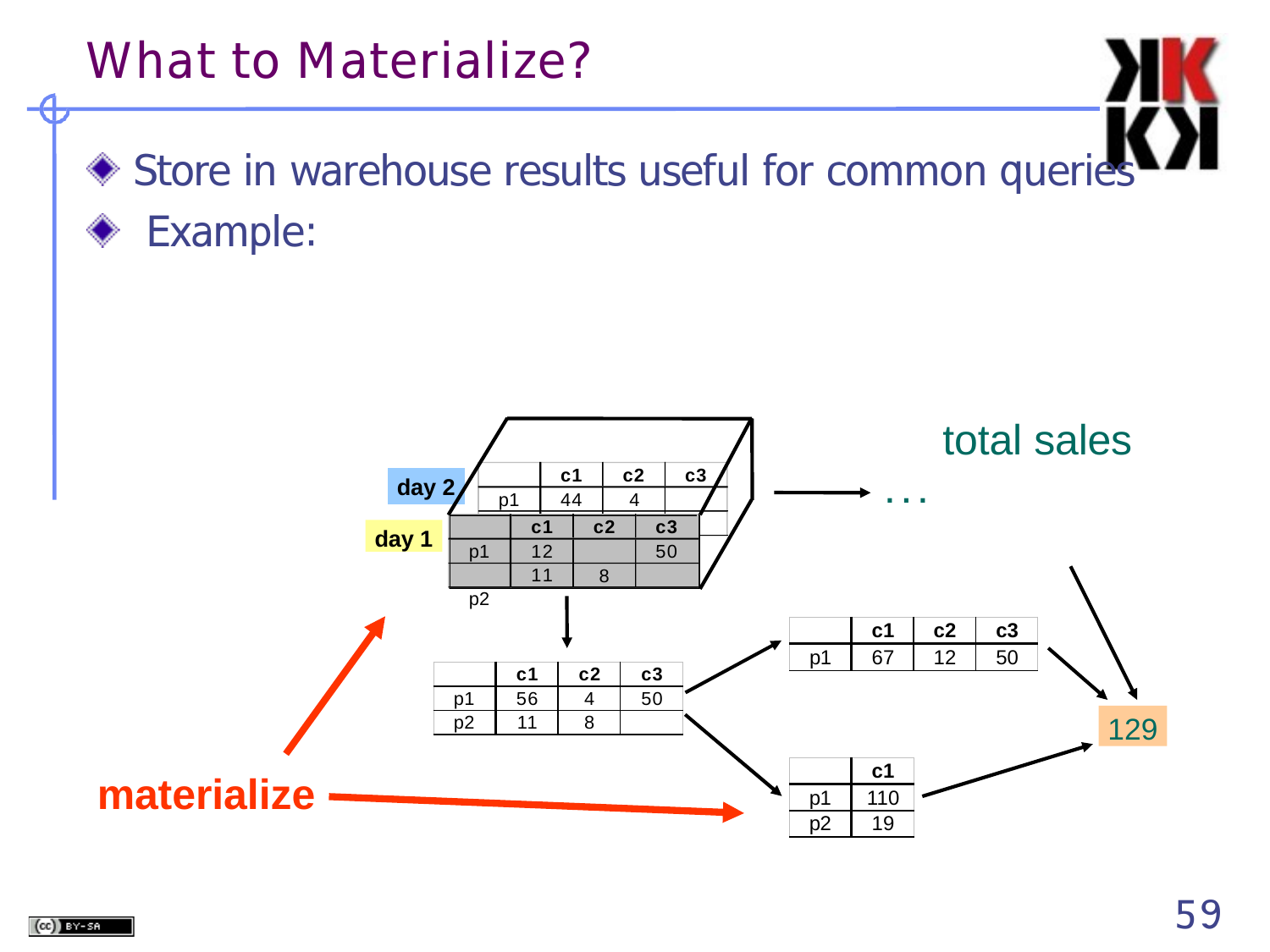

# What to Materialize?
Store in warehouse results useful for common queries  Example:

total sales

c1
c2
c3

day 2
. . .
p1
44
4

c1
12
11
c3
50
c2
p2

day 1
p1  p2
8

|  | c1 | c2 | c3 |
| --- | --- | --- | --- |
| p1 | 67 | 12 | 50 |
|  | c1 | c2 | c3 |
| --- | --- | --- | --- |
| p1 | 56 | 4 | 50 |
| p2 | 11 | 8 |  |
129

|  | c1 |
| --- | --- |
| p1 | 110 |
| p2 | 19 |
materialize
59